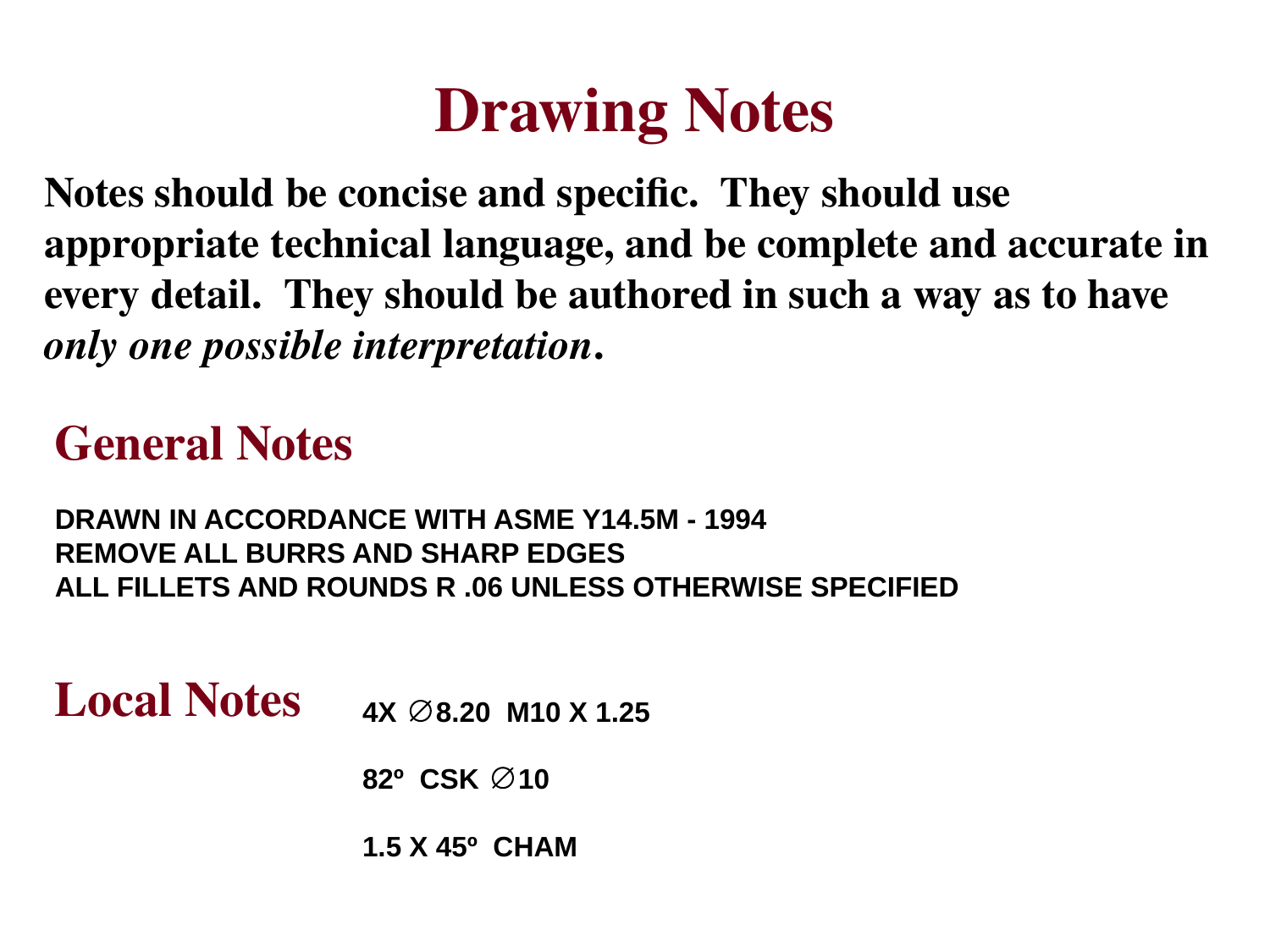

# Drawing Notes
Notes should be concise and specific.  They should use appropriate technical language, and be complete and accurate in every detail.  They should be authored in such a way as to have only one possible interpretation.

General Notes
DRAWN IN ACCORDANCE WITH ASME Y14.5M - 1994
REMOVE ALL BURRS AND SHARP EDGES
ALL FILLETS AND ROUNDS R .06 UNLESS OTHERWISE SPECIFIED
Local Notes
4X     8.20  M10 X 1.25

82º  CSK     10

1.5 X 45º  CHAM